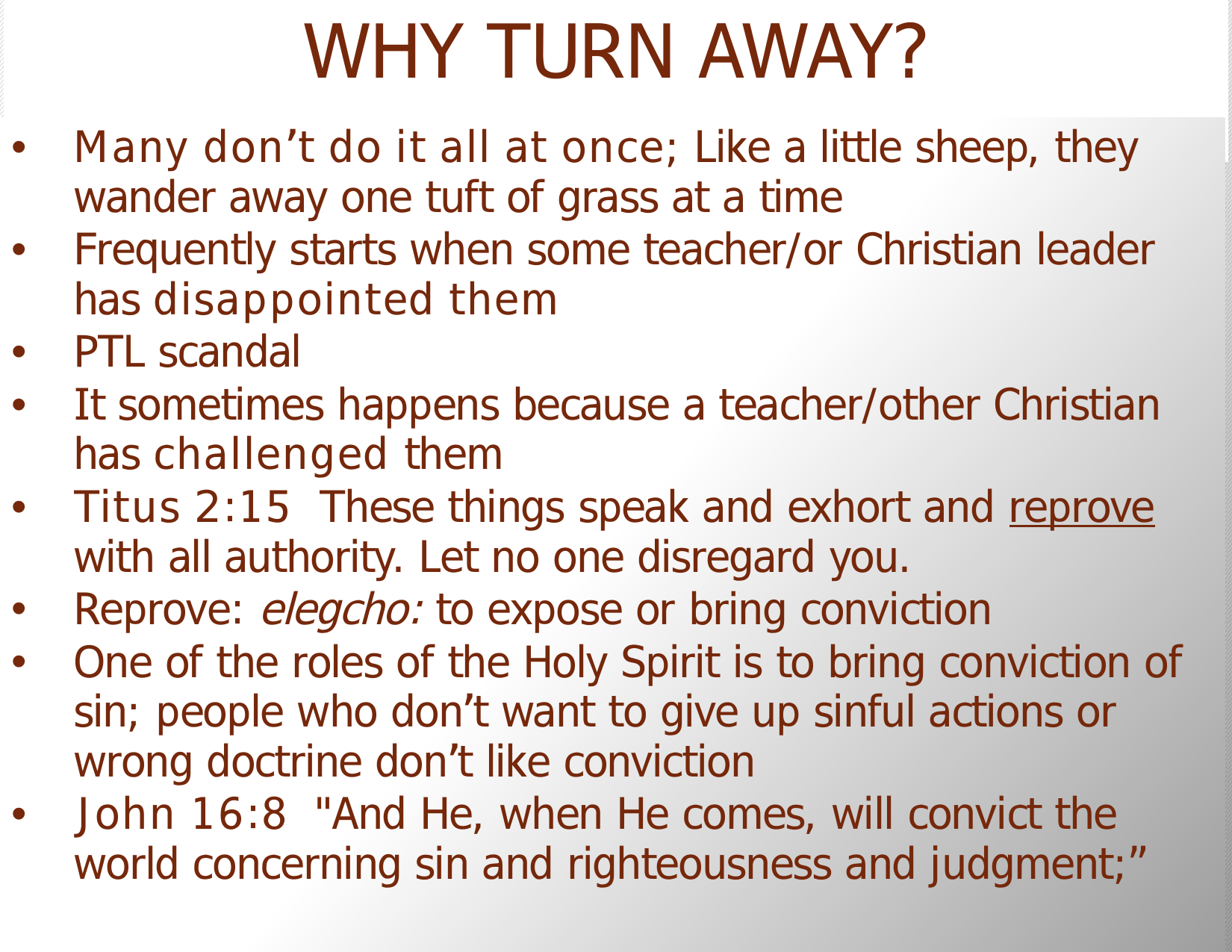

# WHY TURN AWAY?
Many don’t do it all at once; Like a little sheep, they wander away one tuft of grass at a time
Frequently starts when some teacher/or Christian leader has disappointed them
PTL scandal
It sometimes happens because a teacher/other Christian has challenged them
Titus 2:15  These things speak and exhort and reprove with all authority. Let no one disregard you.
Reprove: elegcho: to expose or bring conviction
One of the roles of the Holy Spirit is to bring conviction of sin; people who don’t want to give up sinful actions or wrong doctrine don’t like conviction
John 16:8  "And He, when He comes, will convict the world concerning sin and righteousness and judgment;”